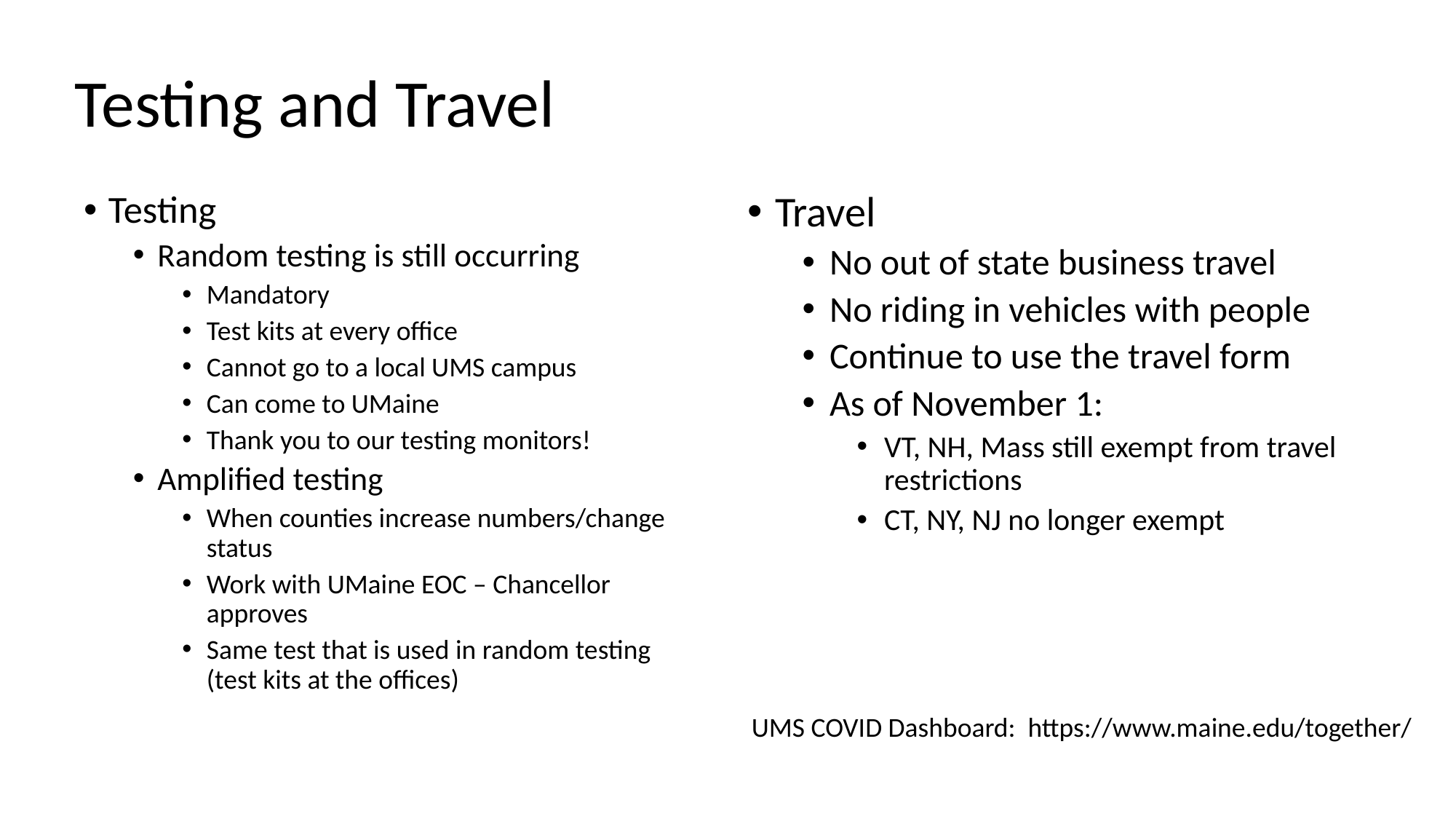

# Testing and Travel
Testing
Random testing is still occurring
Mandatory
Test kits at every office
Cannot go to a local UMS campus
Can come to UMaine
Thank you to our testing monitors!
Amplified testing
When counties increase numbers/change status
Work with UMaine EOC – Chancellor approves
Same test that is used in random testing (test kits at the offices)
Travel
No out of state business travel
No riding in vehicles with people
Continue to use the travel form
As of November 1:
VT, NH, Mass still exempt from travel restrictions
CT, NY, NJ no longer exempt

UMS COVID Dashboard:  https://www.maine.edu/together/